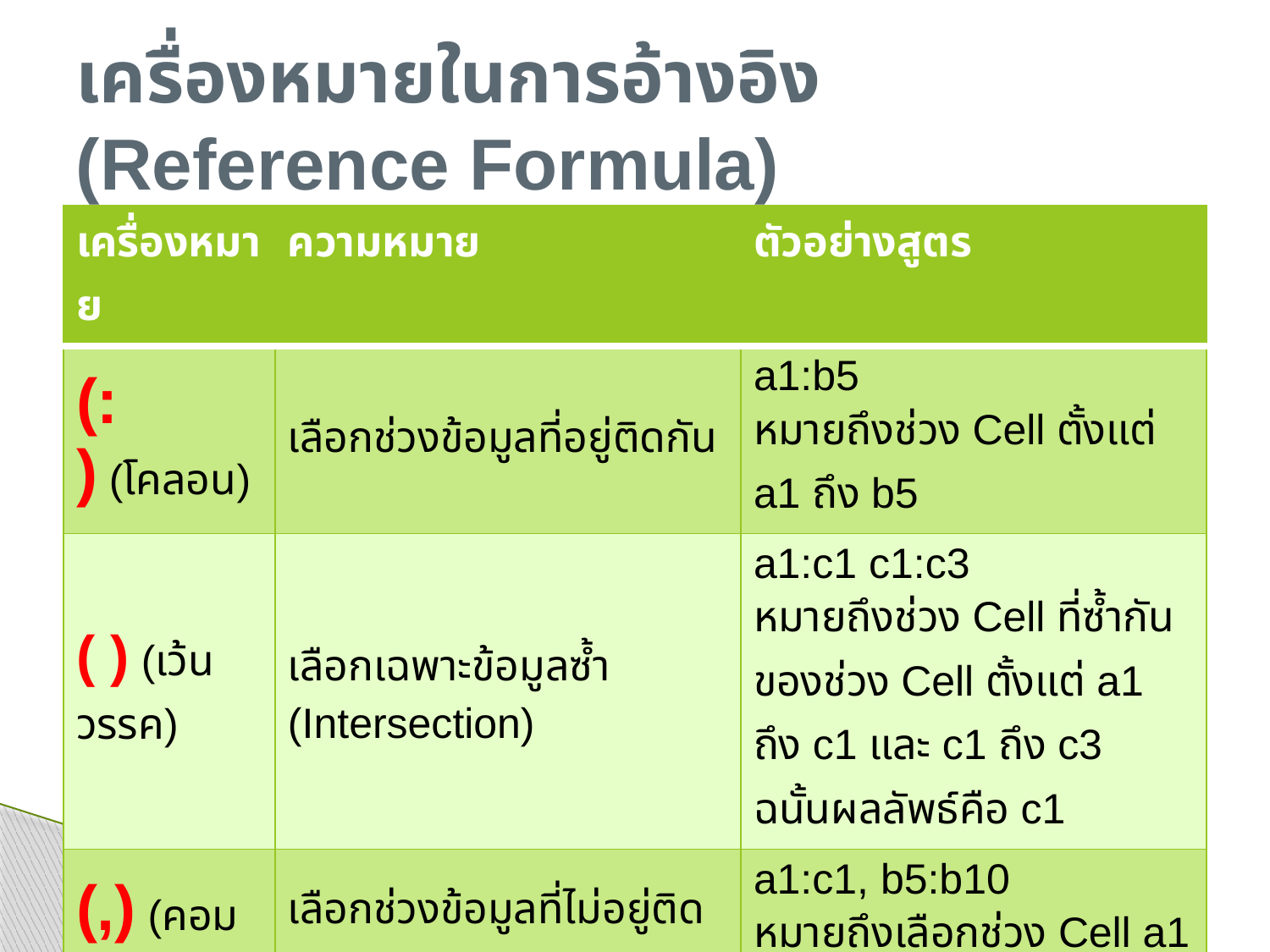

# เครื่องหมายในการอ้างอิง (Reference Formula)
| เครื่องหมาย | ความหมาย | ตัวอย่างสูตร |
| --- | --- | --- |
| (:) (โคลอน) | เลือกช่วงข้อมูลที่อยู่ติดกัน | a1:b5 หมายถึงช่วง Cell ตั้งแต่ a1 ถึง b5 |
| ( ) (เว้นวรรค) | เลือกเฉพาะข้อมูลซ้ำ (Intersection) | a1:c1 c1:c3 หมายถึงช่วง Cell ที่ซ้ำกันของช่วง Cell ตั้งแต่ a1 ถึง c1 และ c1 ถึง c3 ฉนั้นผลลัพธ์คือ c1 |
| (,) (คอมม่า) | เลือกช่วงข้อมูลที่ไม่อยู่ติดกัน (Union) | a1:c1, b5:b10 หมายถึงเลือกช่วง Cell a1 ถึง c1 และ b5 ถึง b10 |